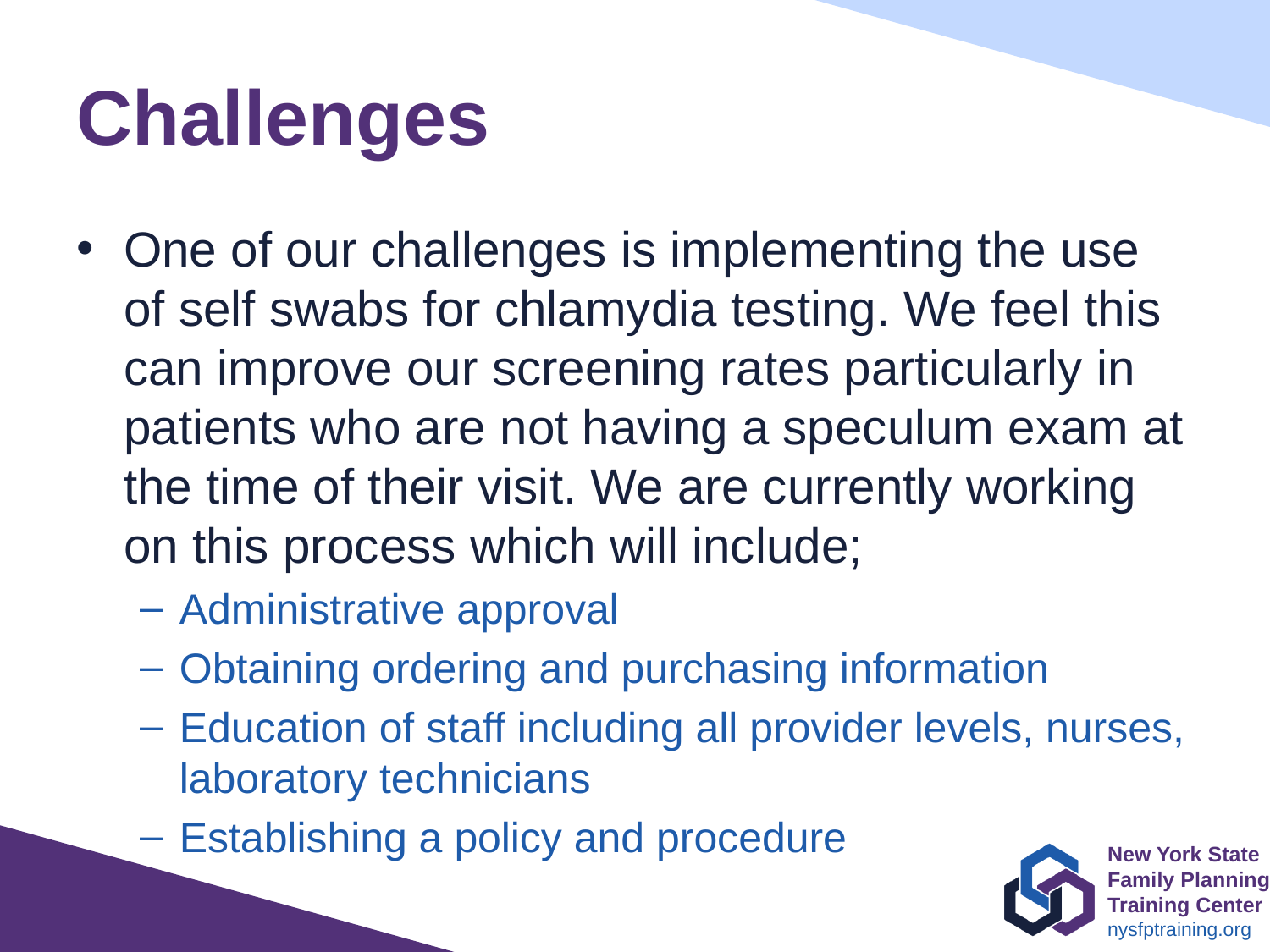

# Challenges
One of our challenges is implementing the use of self swabs for chlamydia testing. We feel this can improve our screening rates particularly in patients who are not having a speculum exam at the time of their visit. We are currently working on this process which will include;
Administrative approval
Obtaining ordering and purchasing information
Education of staff including all provider levels, nurses, laboratory technicians
Establishing a policy and procedure

24